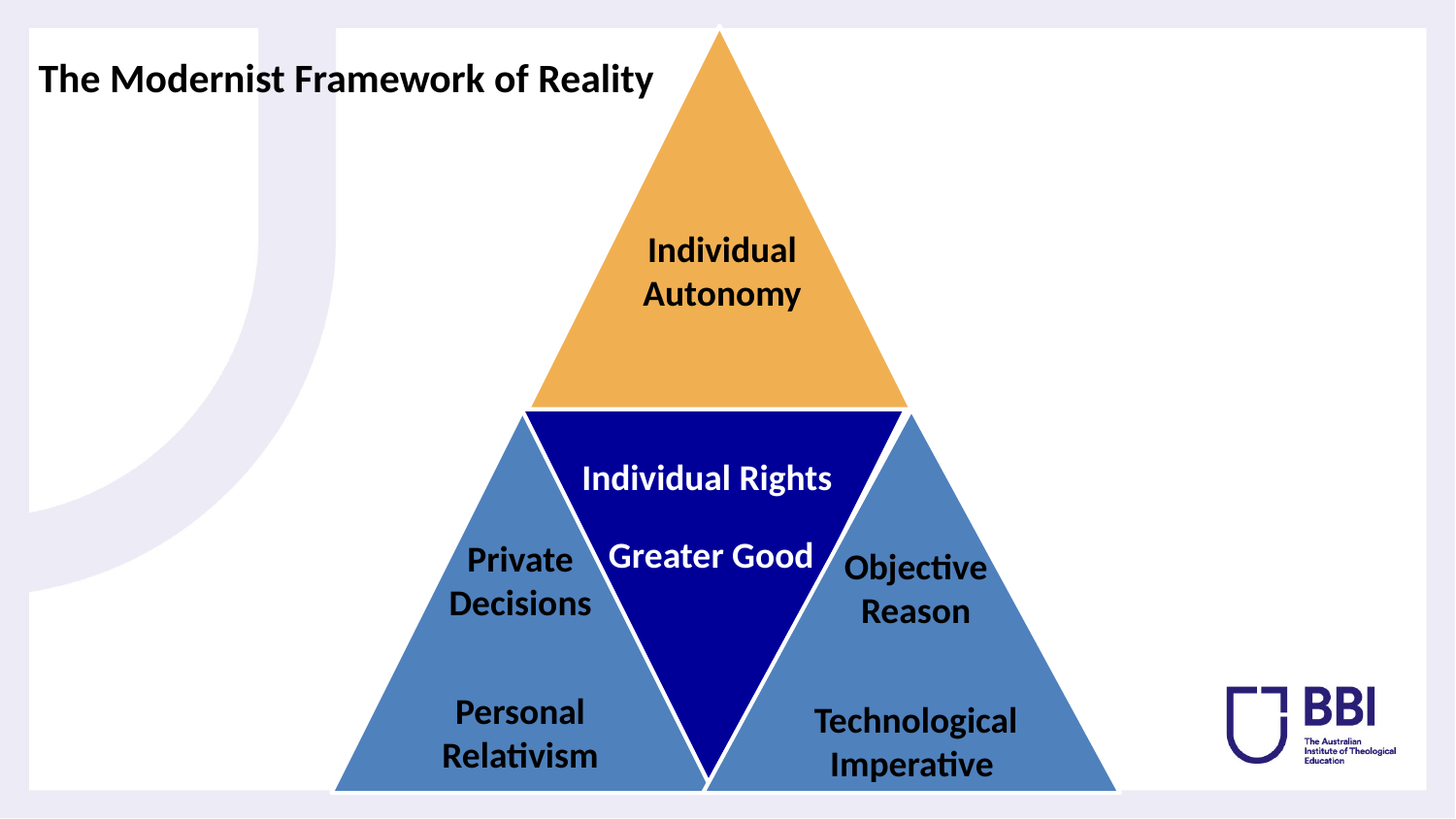

The Modernist Framework of Reality
Individual Autonomy

Individual Rights

Greater Good

Private Decisions

Personal Relativism
Objective
Reason

Technological Imperative